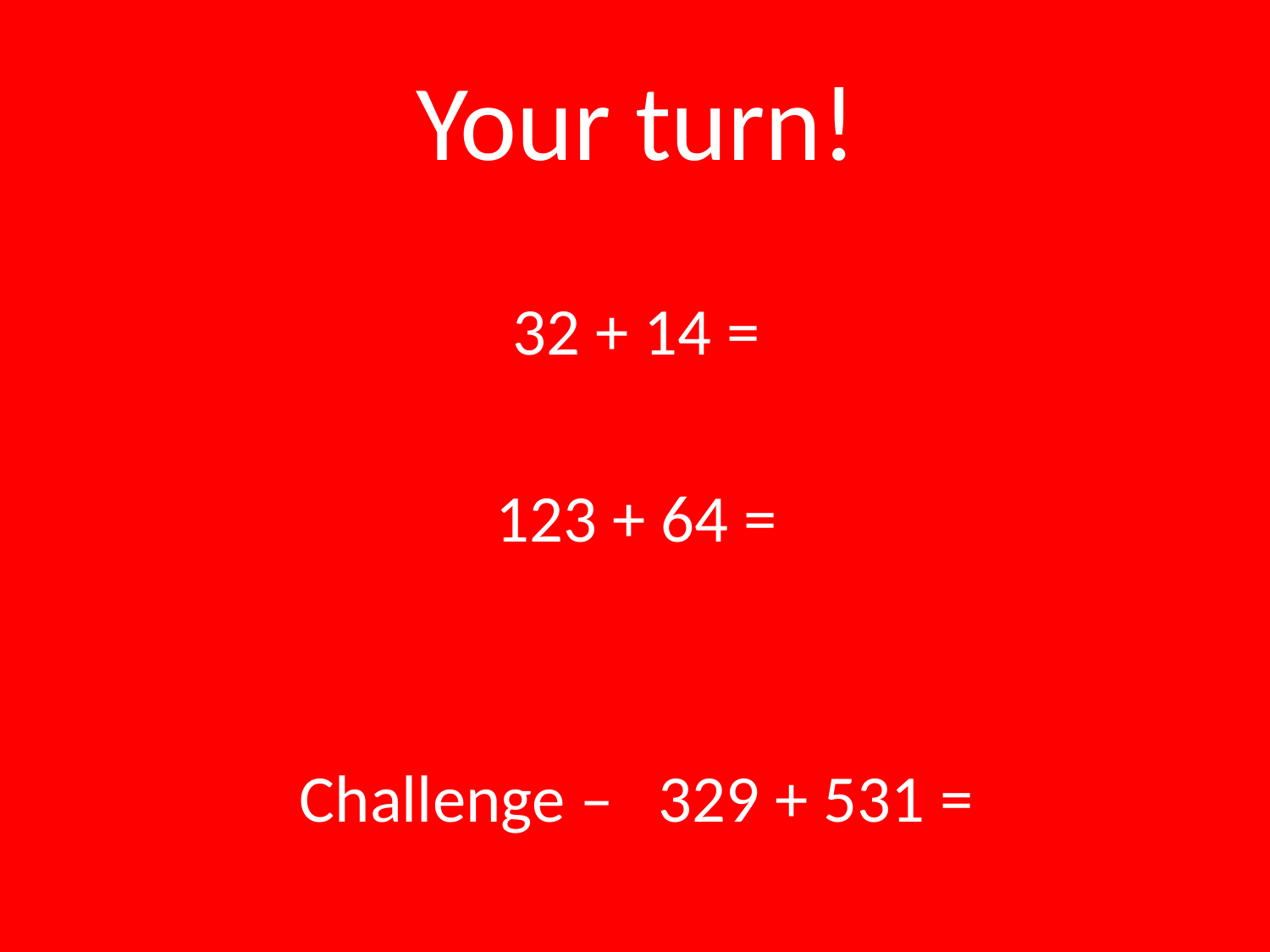

Your turn!

32 + 14 =

123 + 64 =

Challenge –   329 + 531 =